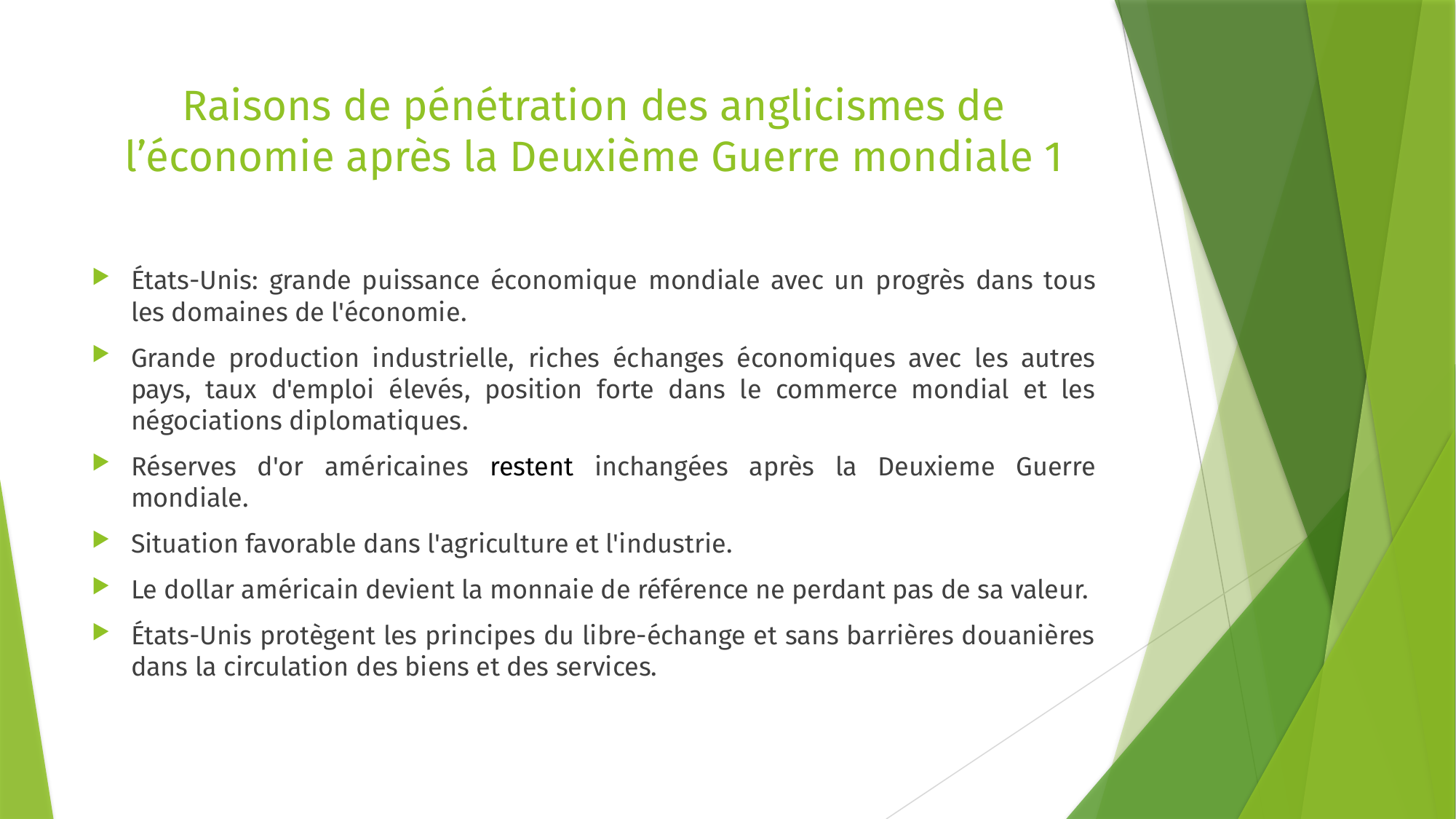

# Raisons de pénétration des anglicismes de l’économie après la Deuxième Guerre mondiale 1
États-Unis: grande puissance économique mondiale avec un progrès dans tous les domaines de l'économie.
Grande production industrielle, riches échanges économiques avec les autres pays, taux d'emploi élevés, position forte dans le commerce mondial et les négociations diplomatiques.
Réserves d'or américaines restent inchangées après la Deuxieme Guerre mondiale.
Situation favorable dans l'agriculture et l'industrie.
Le dollar américain devient la monnaie de référence ne perdant pas de sa valeur.
États-Unis protègent les principes du libre-échange et sans barrières douanières dans la circulation des biens et des services.